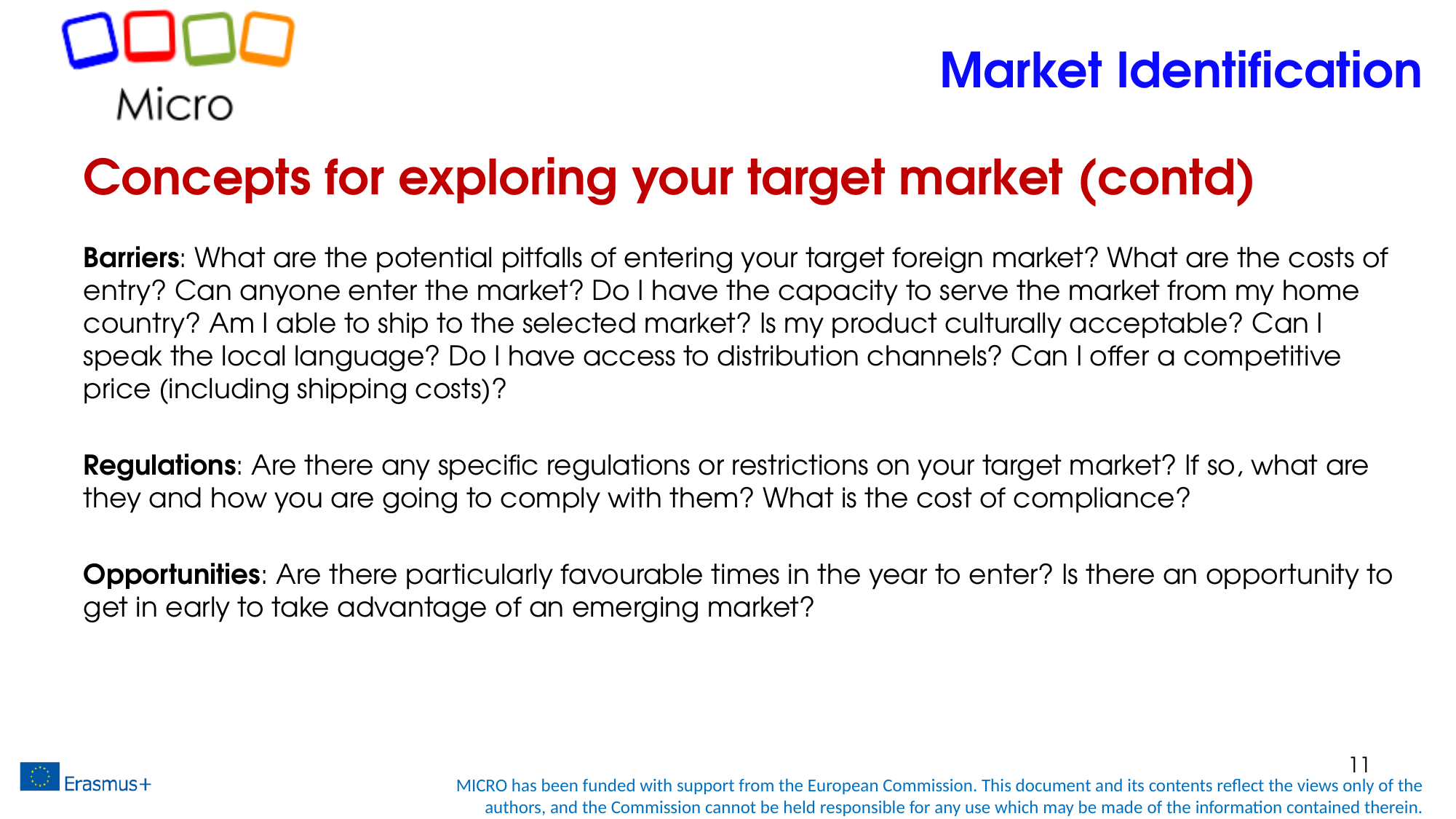

# Market Identification
Concepts for exploring your target market (contd)

Barriers: What are the potential pitfalls of entering your target foreign market? What are the costs of entry? Can anyone enter the market? Do I have the capacity to serve the market from my home country? Am I able to ship to the selected market? Is my product culturally acceptable? Can I speak the local language? Do I have access to distribution channels? Can I offer a competitive price (including shipping costs)?

Regulations: Are there any specific regulations or restrictions on your target market? If so, what are they and how you are going to comply with them? What is the cost of compliance?

Opportunities: Are there particularly favourable times in the year to enter? Is there an opportunity to get in early to take advantage of an emerging market?
11